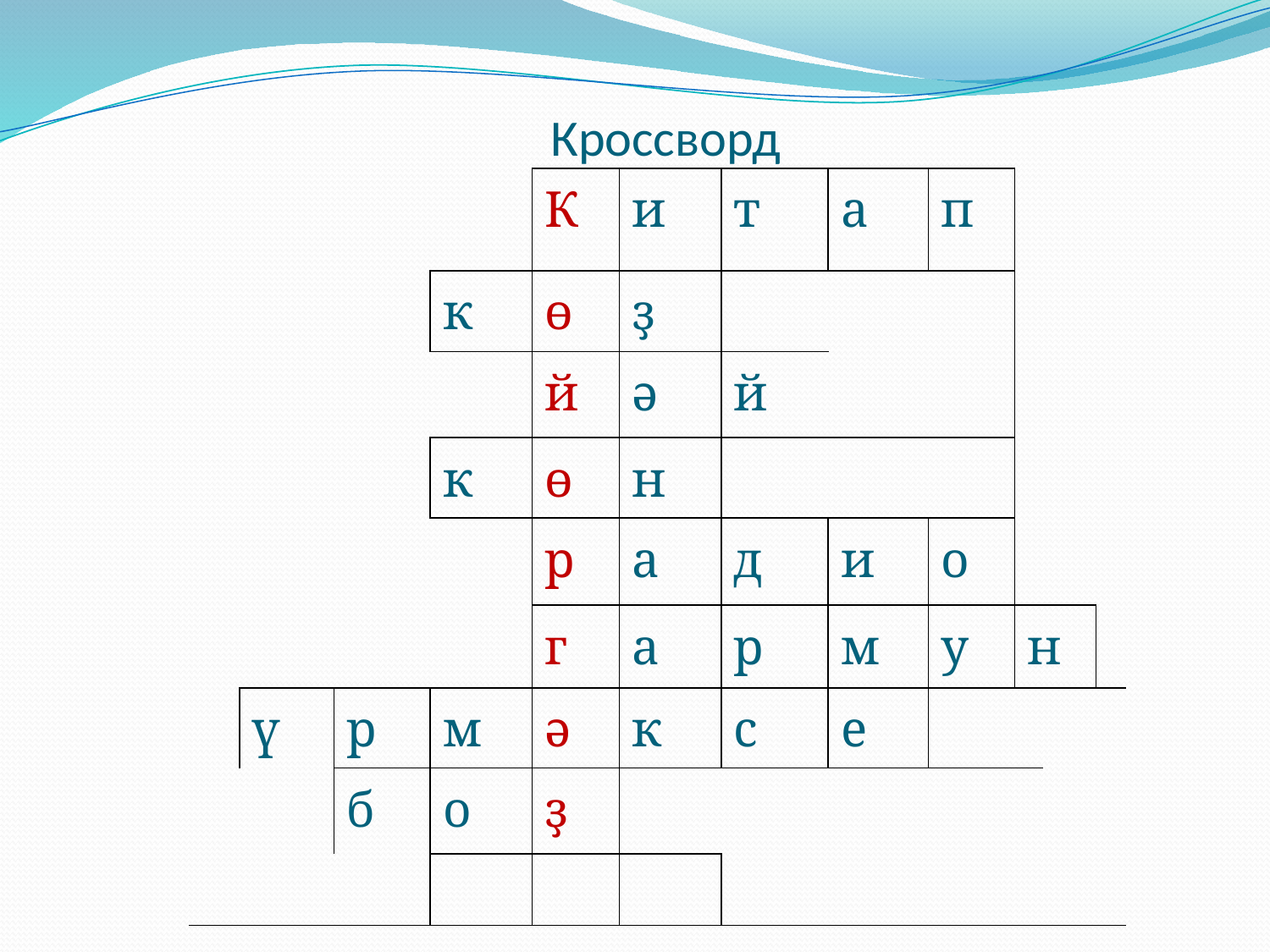

# Кроссворд
|  |  |  |  | К | и | т | а | п |  |  |  |
| --- | --- | --- | --- | --- | --- | --- | --- | --- | --- | --- | --- |
|  |  |  | к | ө | ҙ |  |  |  |  |  |  |
|  |  |  |  | й | ә | й |  |  |  |  |  |
|  |  |  | к | ө | н |  |  |  |  |  |  |
|  |  |  |  | р | а | д | и | о |  |  |  |
|  |  |  |  | г | а | р | м | у | н |  |  |
|  | ү | р | м | ә | к | с | е |  |  |  |  |
|  |  | б | о | ҙ |  |  |  |  |  |  |  |
|  |  |  |  |  |  |  |  |  |  |  |  |